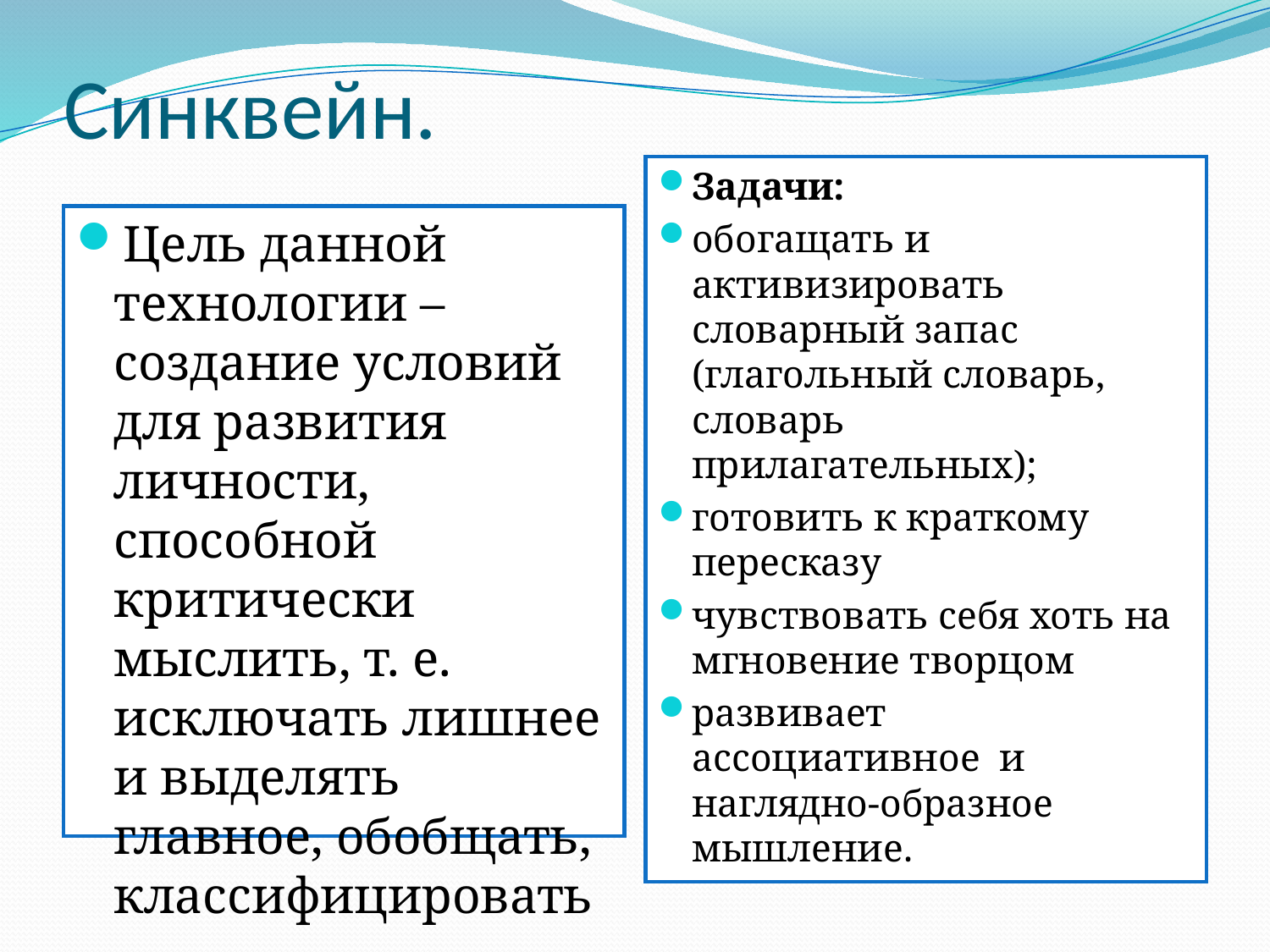

# Синквейн.
Задачи:
обогащать и активизировать словарный запас (глагольный словарь, словарь прилагательных);
готовить к краткому пересказу
чувствовать себя хоть на мгновение творцом
развивает ассоциативное  и наглядно-образное мышление.

Цель данной технологии – создание условий для развития личности, способной критически мыслить, т. е. исключать лишнее и выделять главное, обобщать, классифицировать